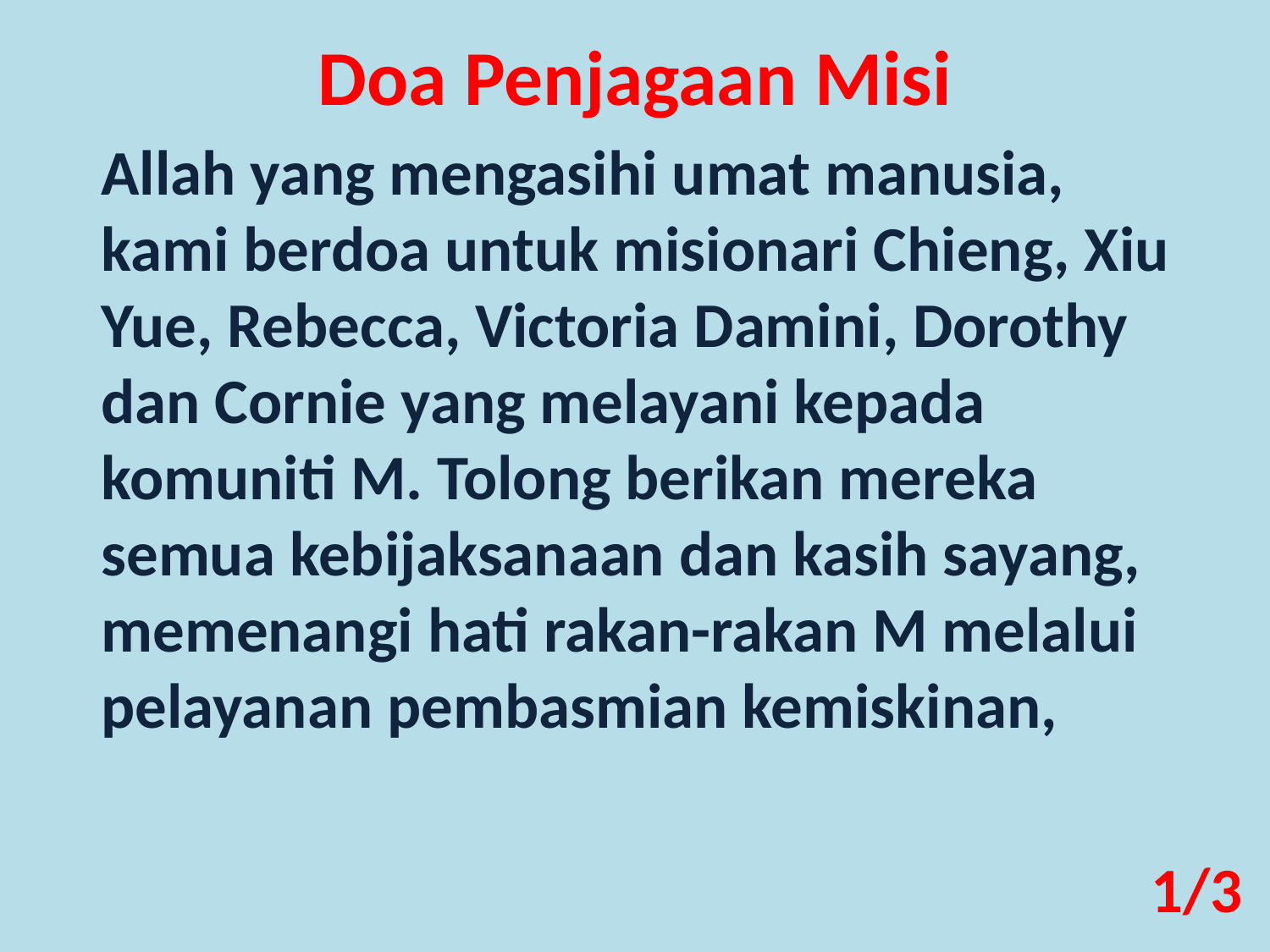

Doa Penjagaan Misi
Allah yang mengasihi umat manusia, kami berdoa untuk misionari Chieng, Xiu Yue, Rebecca, Victoria Damini, Dorothy dan Cornie yang melayani kepada komuniti M. Tolong berikan mereka semua kebijaksanaan dan kasih sayang, memenangi hati rakan-rakan M melalui pelayanan pembasmian kemiskinan,
1/3